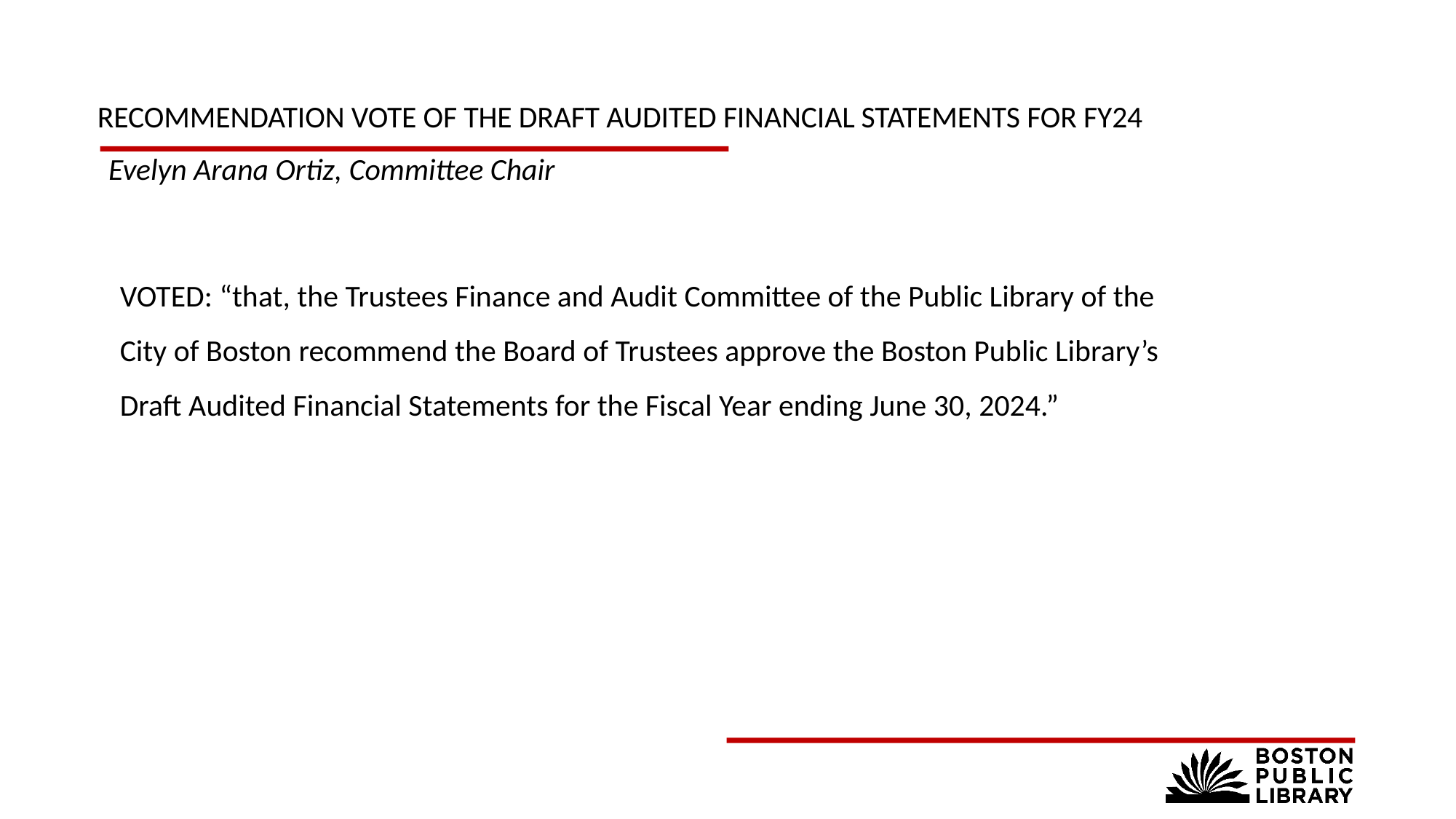

# Recommendation VOTE of the Draft Audited Financial Statements for FY24
Evelyn Arana Ortiz, Committee Chair
VOTED: “that, the Trustees Finance and Audit Committee of the Public Library of the City of Boston recommend the Board of Trustees approve the Boston Public Library’s Draft Audited Financial Statements for the Fiscal Year ending June 30, 2024.”